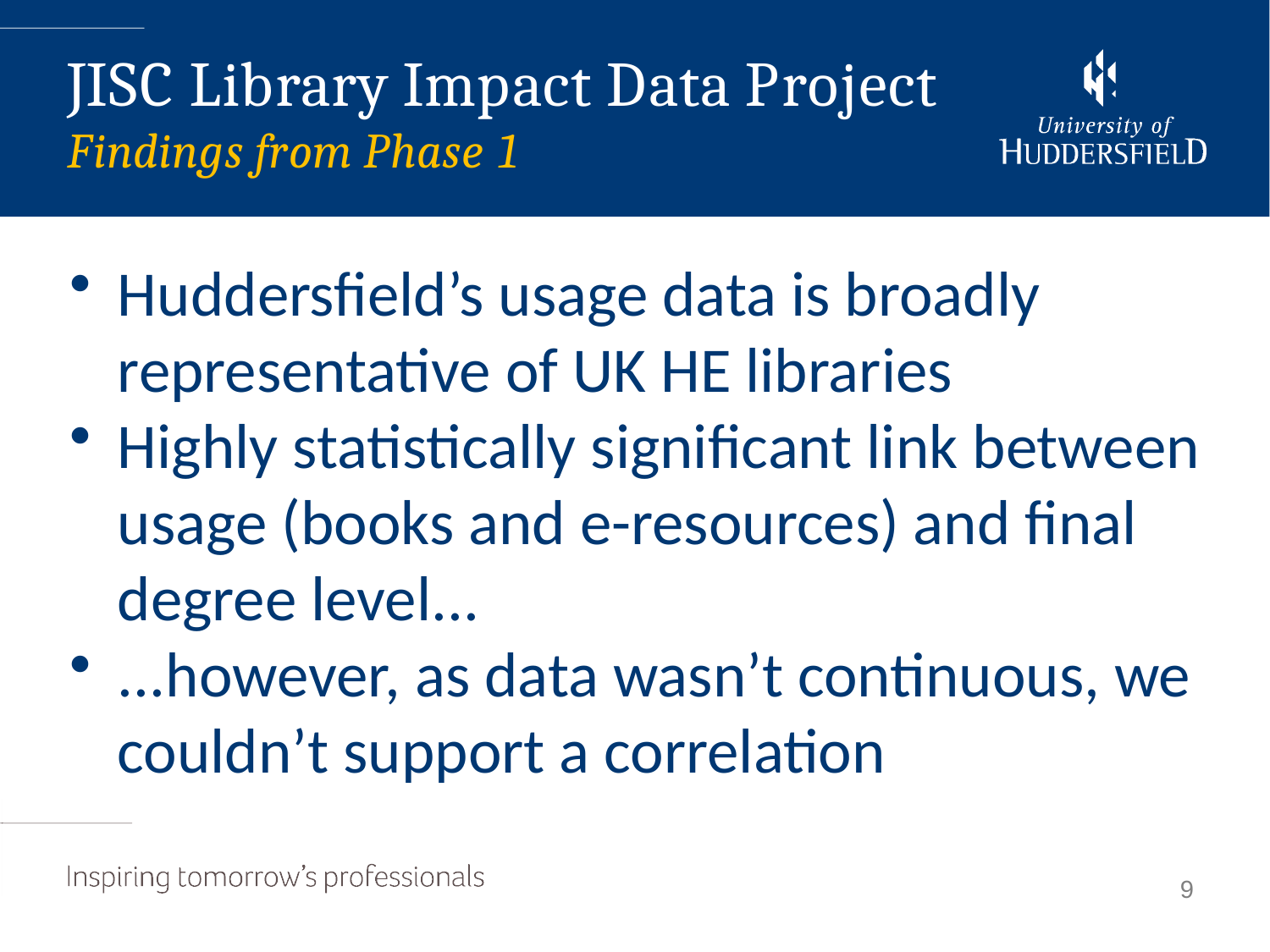

JISC Library Impact Data Project
Findings from Phase 1
Huddersfield’s usage data is broadly representative of UK HE libraries
Highly statistically significant link between usage (books and e-resources) and final degree level...
...however, as data wasn’t continuous, we couldn’t support a correlation

9